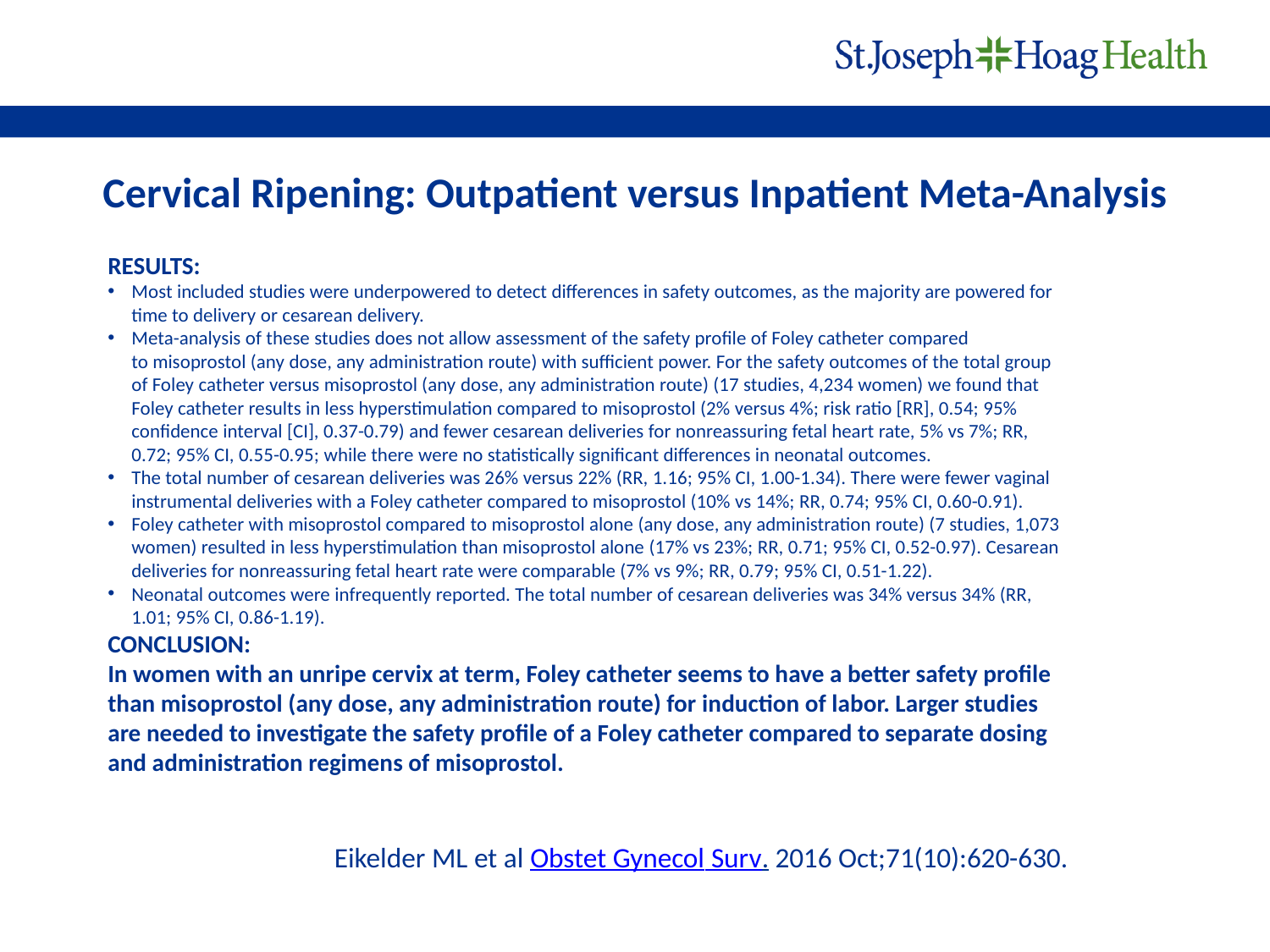

# Cervical Ripening: Outpatient versus Inpatient Meta-Analysis
RESULTS:
Most included studies were underpowered to detect differences in safety outcomes, as the majority are powered for time to delivery or cesarean delivery.
Meta-analysis of these studies does not allow assessment of the safety profile of Foley catheter compared to misoprostol (any dose, any administration route) with sufficient power. For the safety outcomes of the total group of Foley catheter versus misoprostol (any dose, any administration route) (17 studies, 4,234 women) we found that Foley catheter results in less hyperstimulation compared to misoprostol (2% versus 4%; risk ratio [RR], 0.54; 95% confidence interval [CI], 0.37-0.79) and fewer cesarean deliveries for nonreassuring fetal heart rate, 5% vs 7%; RR, 0.72; 95% CI, 0.55-0.95; while there were no statistically significant differences in neonatal outcomes.
The total number of cesarean deliveries was 26% versus 22% (RR, 1.16; 95% CI, 1.00-1.34). There were fewer vaginal instrumental deliveries with a Foley catheter compared to misoprostol (10% vs 14%; RR, 0.74; 95% CI, 0.60-0.91).
Foley catheter with misoprostol compared to misoprostol alone (any dose, any administration route) (7 studies, 1,073 women) resulted in less hyperstimulation than misoprostol alone (17% vs 23%; RR, 0.71; 95% CI, 0.52-0.97). Cesarean deliveries for nonreassuring fetal heart rate were comparable (7% vs 9%; RR, 0.79; 95% CI, 0.51-1.22).
Neonatal outcomes were infrequently reported. The total number of cesarean deliveries was 34% versus 34% (RR, 1.01; 95% CI, 0.86-1.19).
CONCLUSION:
In women with an unripe cervix at term, Foley catheter seems to have a better safety profile than misoprostol (any dose, any administration route) for induction of labor. Larger studies are needed to investigate the safety profile of a Foley catheter compared to separate dosing and administration regimens of misoprostol.
Eikelder ML et al Obstet Gynecol Surv. 2016 Oct;71(10):620-630.